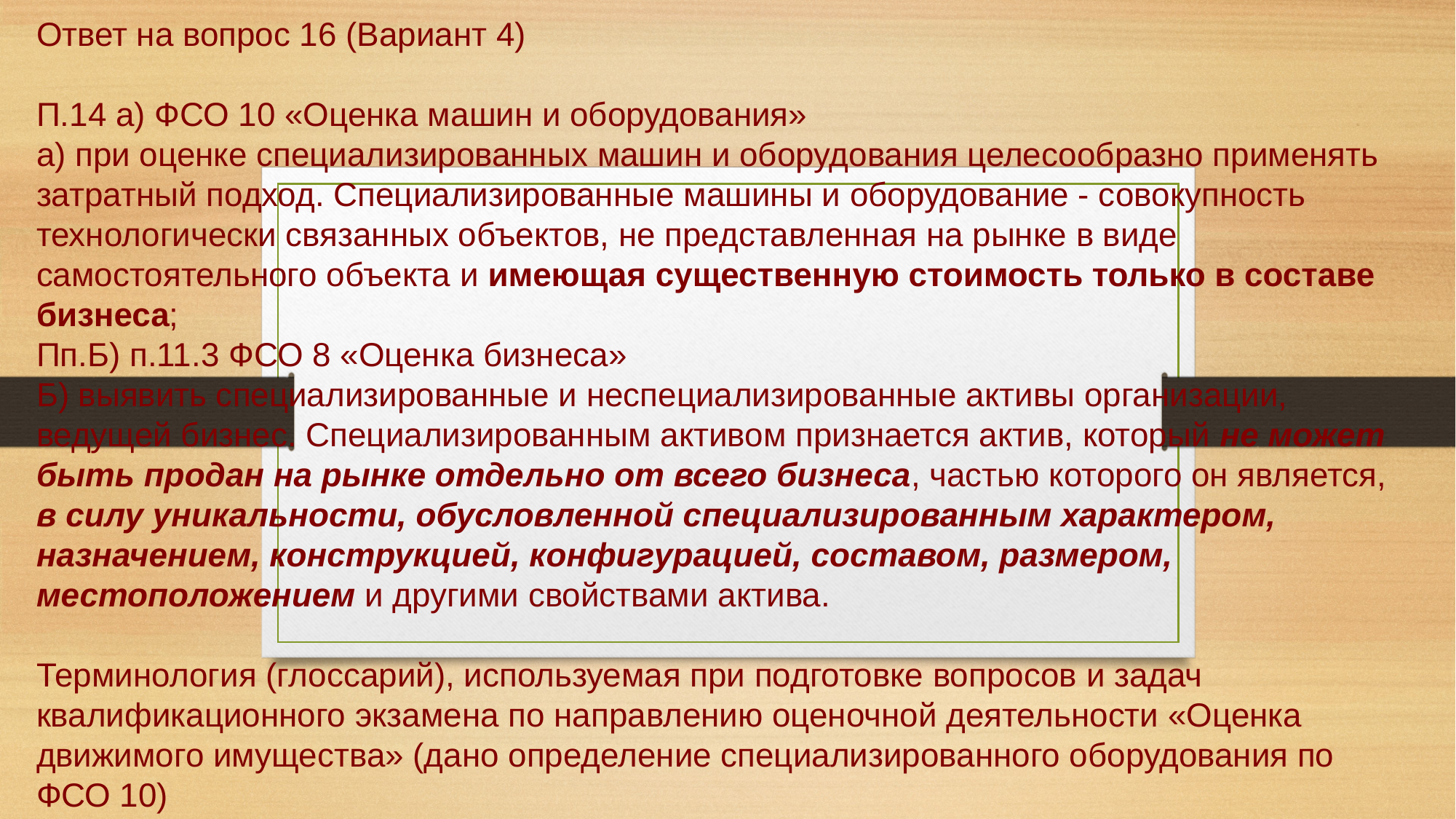

# Ответ на вопрос 16 (Вариант 4) П.14 а) ФСО 10 «Оценка машин и оборудования» а) при оценке специализированных машин и оборудования целесообразно применять затратный подход. Специализированные машины и оборудование - совокупность технологически связанных объектов, не представленная на рынке в виде самостоятельного объекта и имеющая существенную стоимость только в составе бизнеса; Пп.Б) п.11.3 ФСО 8 «Оценка бизнеса» Б) выявить специализированные и неспециализированные активы организации, ведущей бизнес. Специализированным активом признается актив, который не может быть продан на рынке отдельно от всего бизнеса, частью которого он является, в силу уникальности, обусловленной специализированным характером, назначением, конструкцией, конфигурацией, составом, размером, местоположением и другими свойствами актива. Терминология (глоссарий), используемая при подготовке вопросов и задач квалификационного экзамена по направлению оценочной деятельности «Оценка движимого имущества» (дано определение специализированного оборудования по ФСО 10)